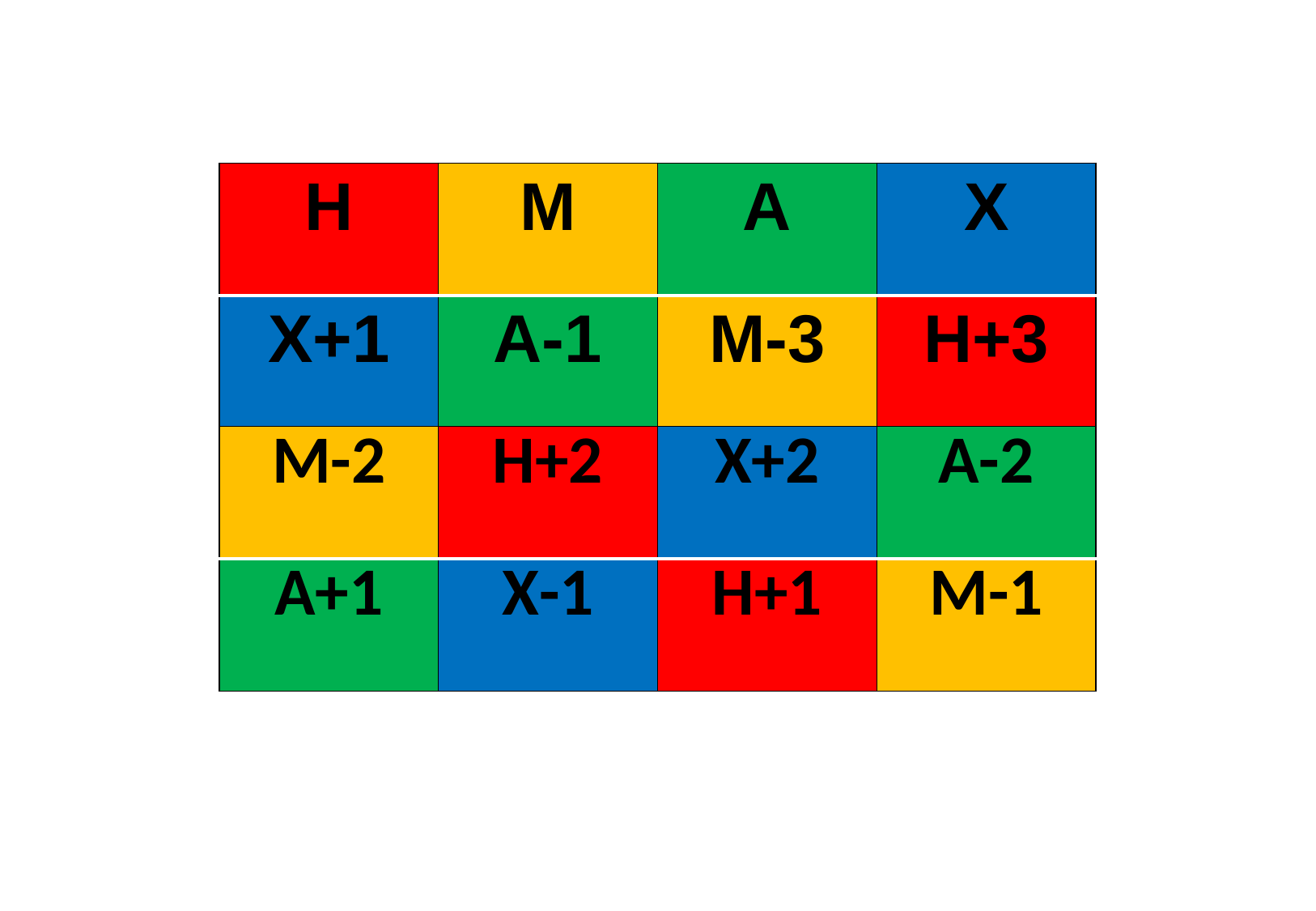

| Η | M | Α | Χ |
| --- | --- | --- | --- |
| Χ+1 | Α-1 | M-3 | Η+3 |
| M-2 | Η+2 | Χ+2 | Α-2 |
| --- | --- | --- | --- |
| Α+1 | Χ-1 | Η+1 | M-1 |